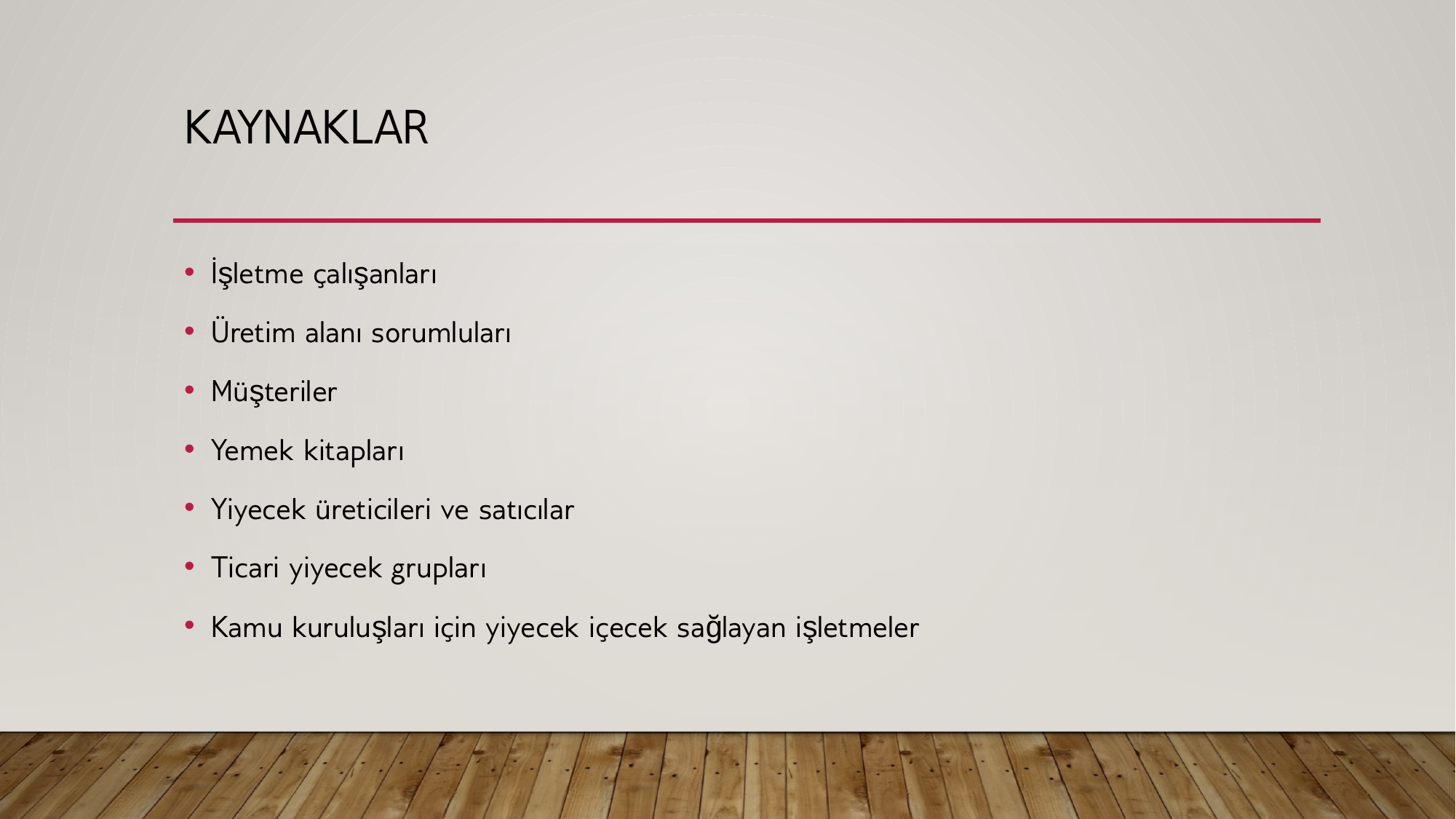

# kaynaklar
İşletme çalışanları
Üretim alanı sorumluları
Müşteriler
Yemek kitapları
Yiyecek üreticileri ve satıcılar
Ticari yiyecek grupları
Kamu kuruluşları için yiyecek içecek sağlayan işletmeler